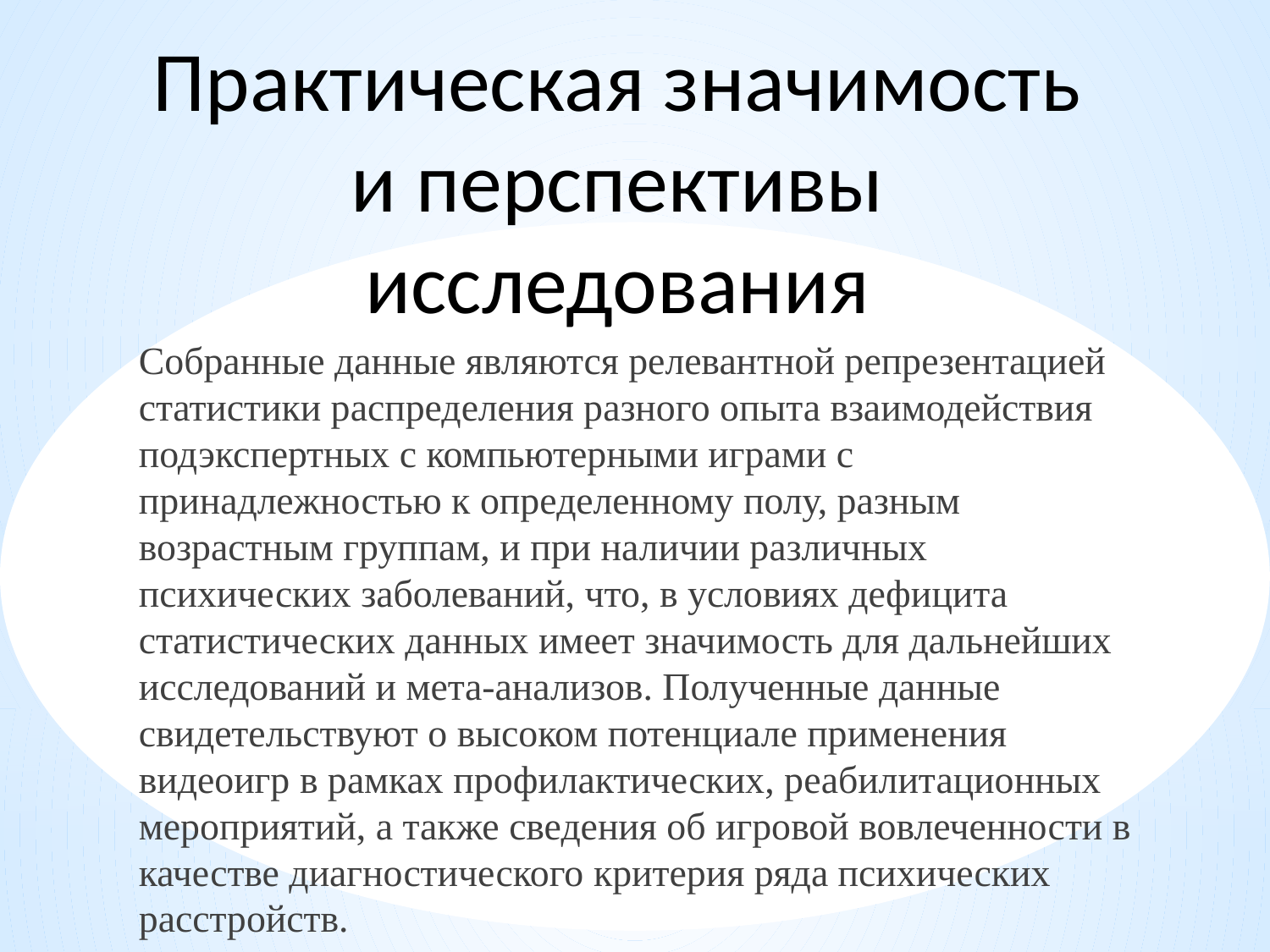

Практическая значимость и перспективы исследования
Собранные данные являются релевантной репрезентацией статистики распределения разного опыта взаимодействия подэкспертных с компьютерными играми с принадлежностью к определенному полу, разным возрастным группам, и при наличии различных психических заболеваний, что, в условиях дефицита статистических данных имеет значимость для дальнейших исследований и мета-анализов. Полученные данные свидетельствуют о высоком потенциале применения видеоигр в рамках профилактических, реабилитационных мероприятий, а также сведения об игровой вовлеченности в качестве диагностического критерия ряда психических расстройств.